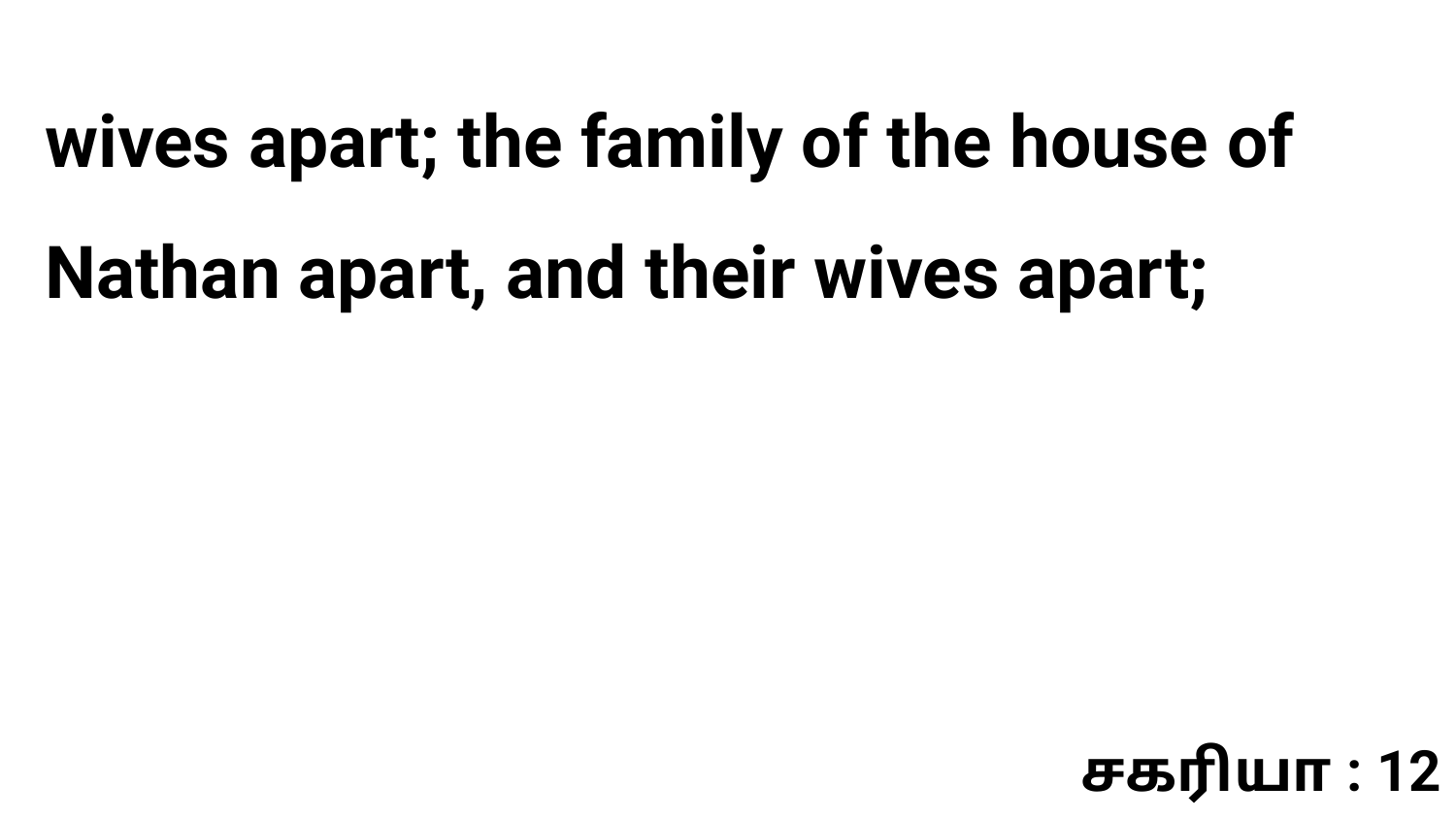

wives apart; the family of the house of Nathan apart, and their wives apart;
சகரியா : 12